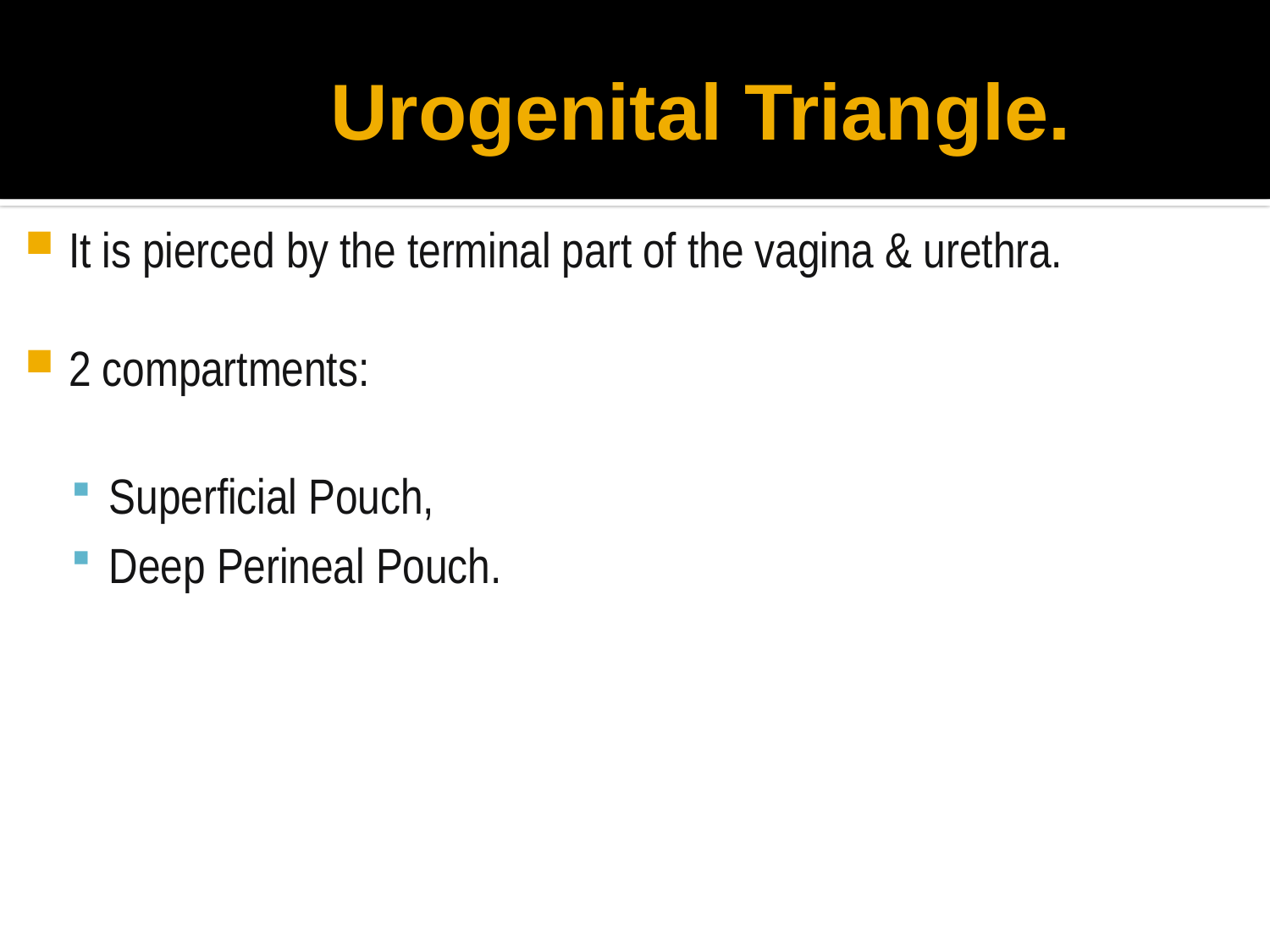

# Urogenital Triangle.
It is pierced by the terminal part of the vagina & urethra.

2 compartments:

Superficial Pouch,
Deep Perineal Pouch.